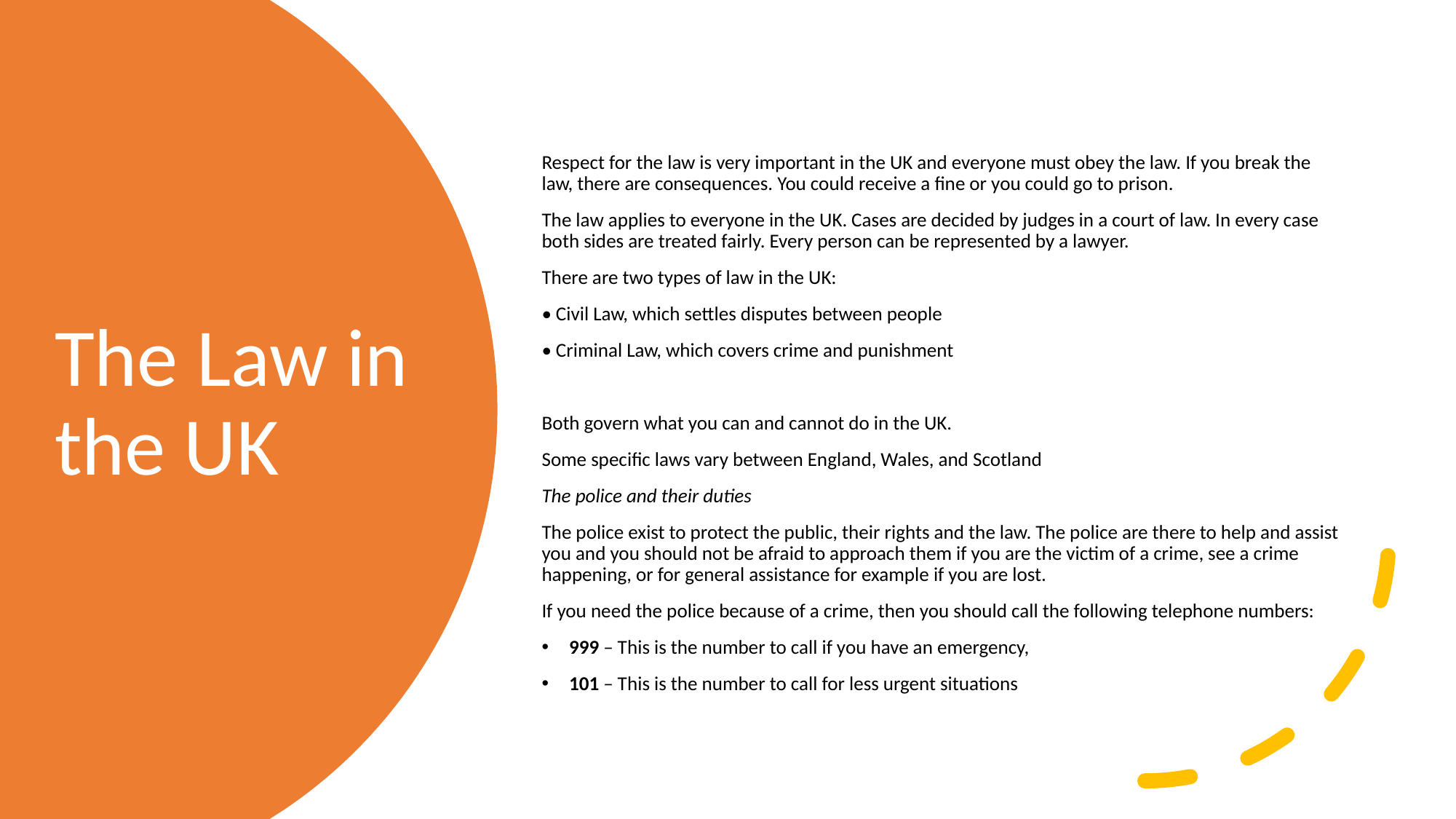

Respect for the law is very important in the UK and everyone must obey the law. If you break the law, there are consequences. You could receive a fine or you could go to prison.
The law applies to everyone in the UK. Cases are decided by judges in a court of law. In every case both sides are treated fairly. Every person can be represented by a lawyer.
There are two types of law in the UK:
• Civil Law, which settles disputes between people
• Criminal Law, which covers crime and punishment

Both govern what you can and cannot do in the UK.
Some specific laws vary between England, Wales, and Scotland
The police and their duties
The police exist to protect the public, their rights and the law. The police are there to help and assist you and you should not be afraid to approach them if you are the victim of a crime, see a crime happening, or for general assistance for example if you are lost.
If you need the police because of a crime, then you should call the following telephone numbers:
999 – This is the number to call if you have an emergency,
101 – This is the number to call for less urgent situations
# The Law in the UK